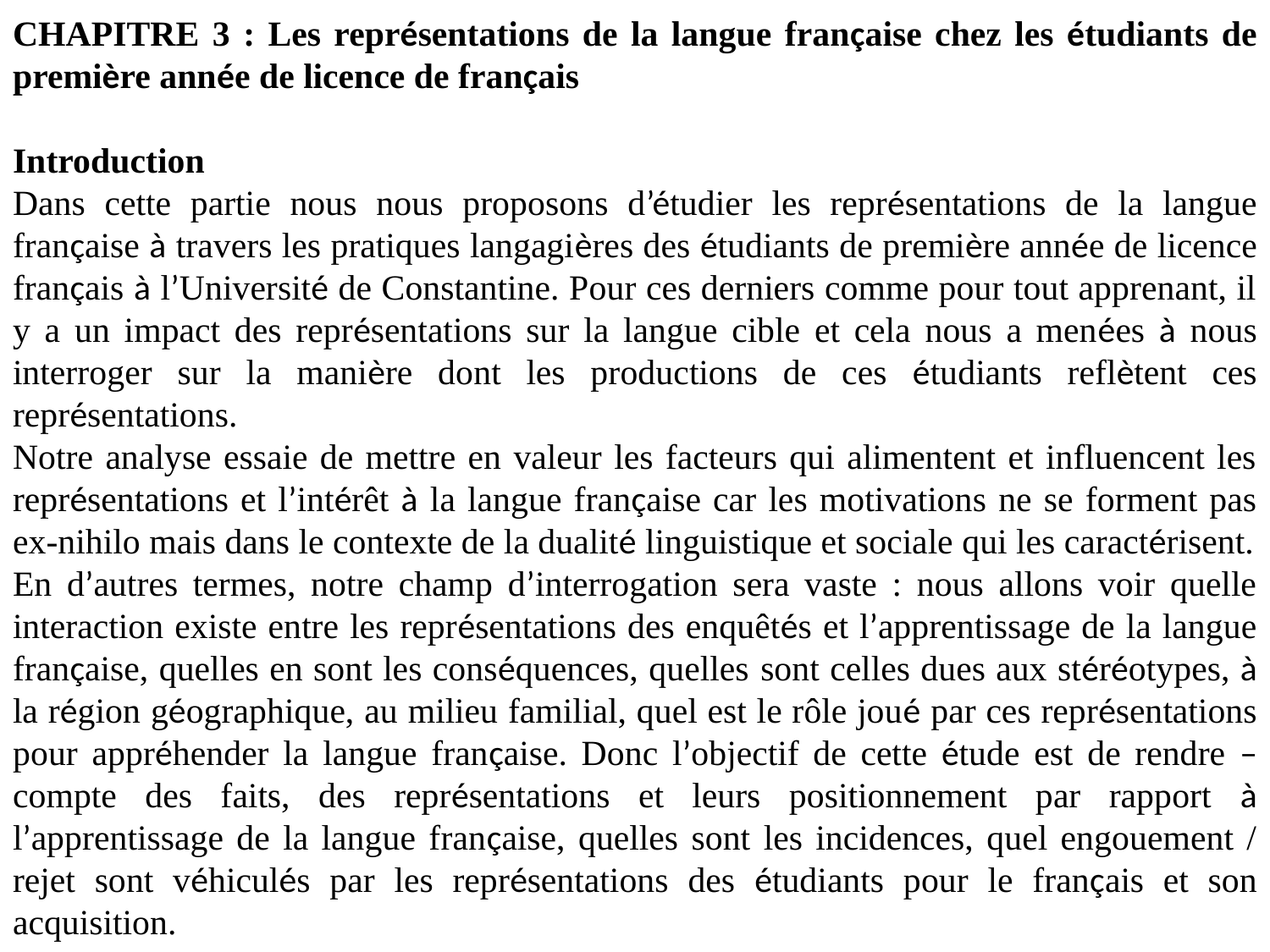

CHAPITRE 3 : Les représentations de la langue française chez les étudiants de première année de licence de français

Introduction
Dans cette partie nous nous proposons d’étudier les représentations de la langue française à travers les pratiques langagières des étudiants de première année de licence français à l’Université de Constantine. Pour ces derniers comme pour tout apprenant, il y a un impact des représentations sur la langue cible et cela nous a menées à nous interroger sur la manière dont les productions de ces étudiants reflètent ces représentations.
Notre analyse essaie de mettre en valeur les facteurs qui alimentent et influencent les représentations et l’intérêt à la langue française car les motivations ne se forment pas ex-nihilo mais dans le contexte de la dualité linguistique et sociale qui les caractérisent.
En d’autres termes, notre champ d’interrogation sera vaste : nous allons voir quelle interaction existe entre les représentations des enquêtés et l’apprentissage de la langue française, quelles en sont les conséquences, quelles sont celles dues aux stéréotypes, à la région géographique, au milieu familial, quel est le rôle joué par ces représentations pour appréhender la langue française. Donc l’objectif de cette étude est de rendre – compte des faits, des représentations et leurs positionnement par rapport à l’apprentissage de la langue française, quelles sont les incidences, quel engouement / rejet sont véhiculés par les représentations des étudiants pour le français et son acquisition.